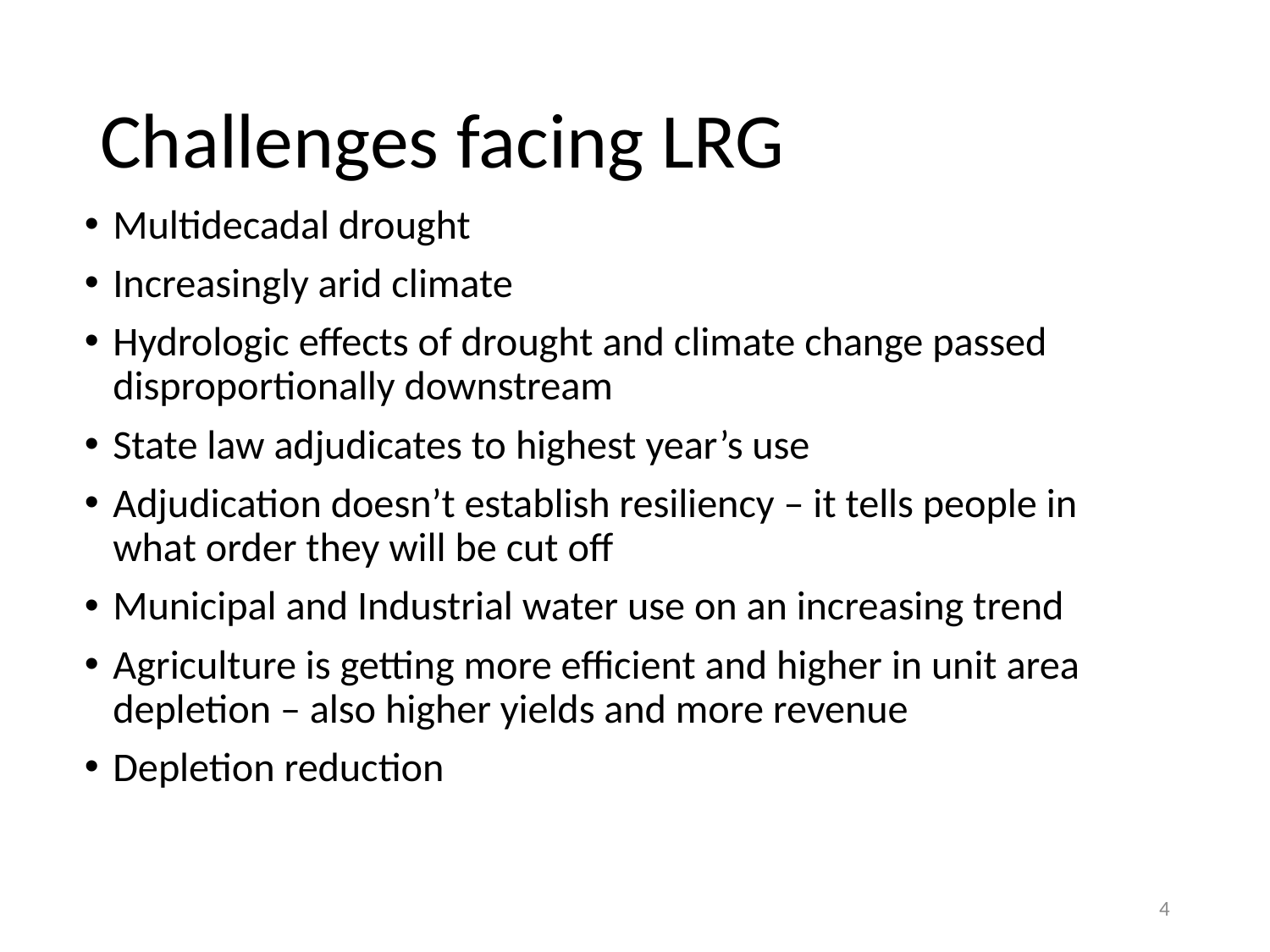

# Challenges facing LRG
Multidecadal drought
Increasingly arid climate
Hydrologic effects of drought and climate change passed disproportionally downstream
State law adjudicates to highest year’s use
Adjudication doesn’t establish resiliency – it tells people in what order they will be cut off
Municipal and Industrial water use on an increasing trend
Agriculture is getting more efficient and higher in unit area depletion – also higher yields and more revenue
Depletion reduction

4